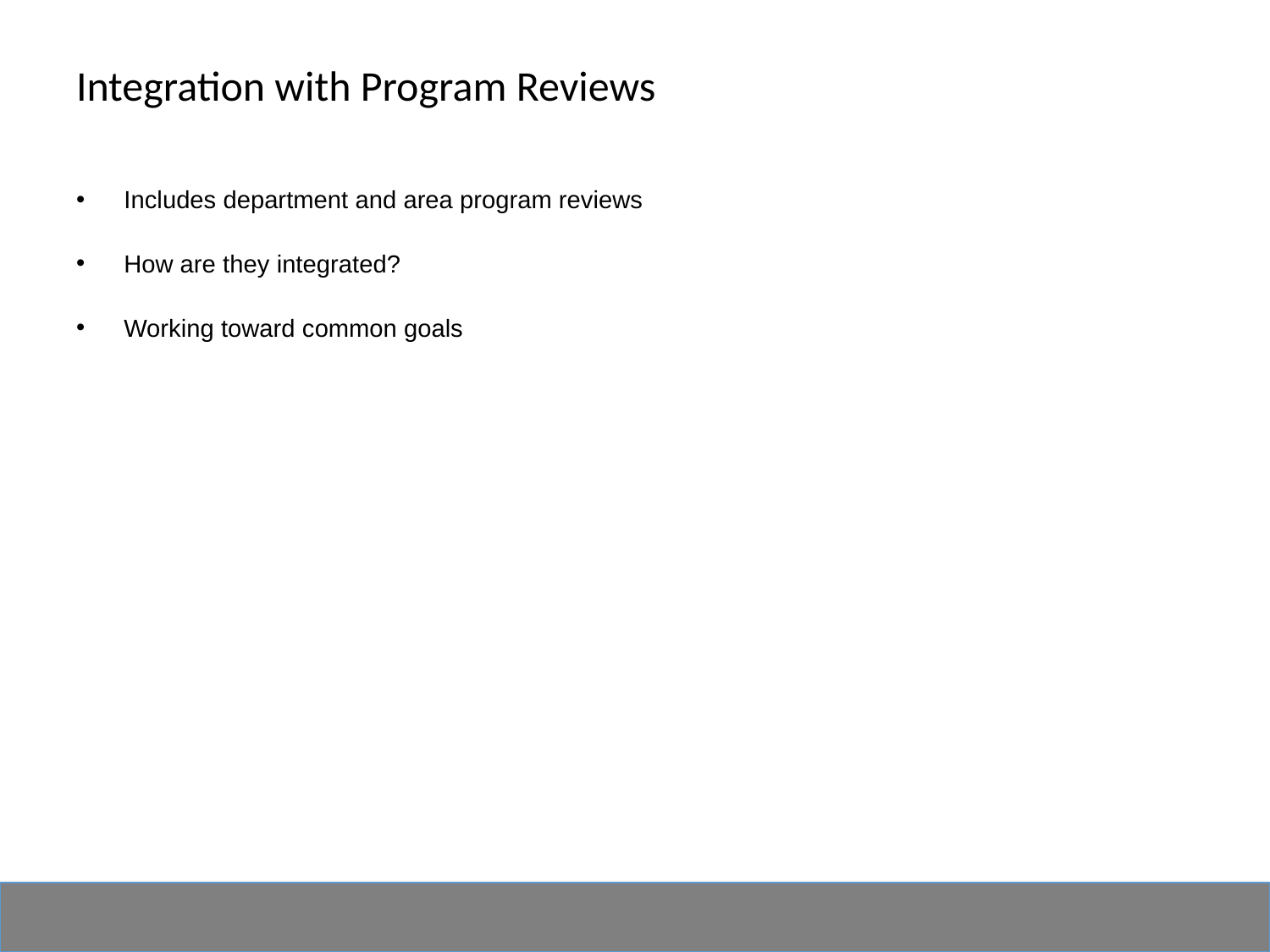

# Integration with Program Reviews
Includes department and area program reviews
How are they integrated?
Working toward common goals